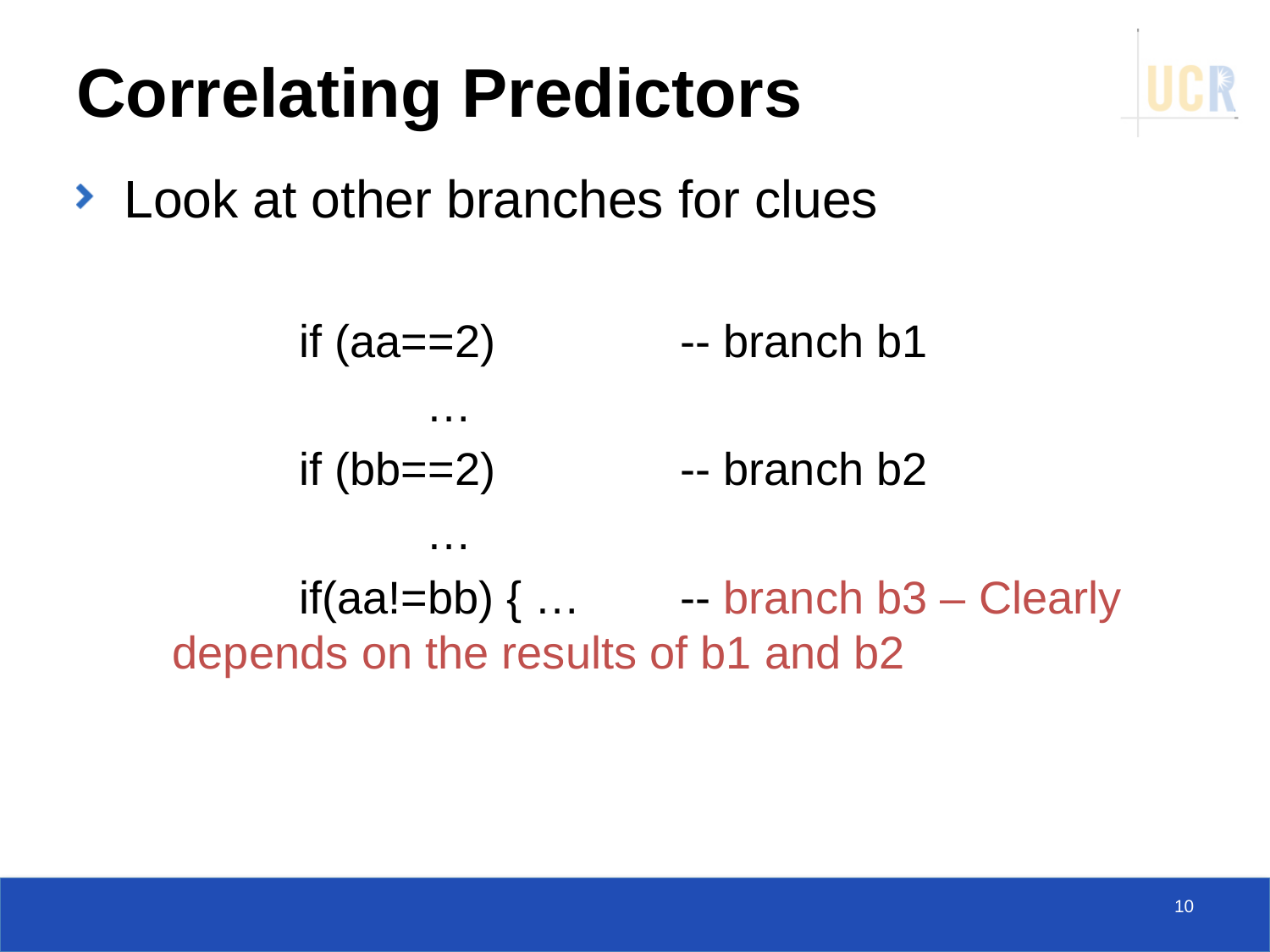

# Correlating Predictors
Look at other branches for clues

		if (aa==2)	  	-- branch b1
			…
		if (bb==2)	  	-- branch b2
			…
		if(aa!=bb) { …   	-- branch b3 – Clearly depends on the results of b1 and b2

10